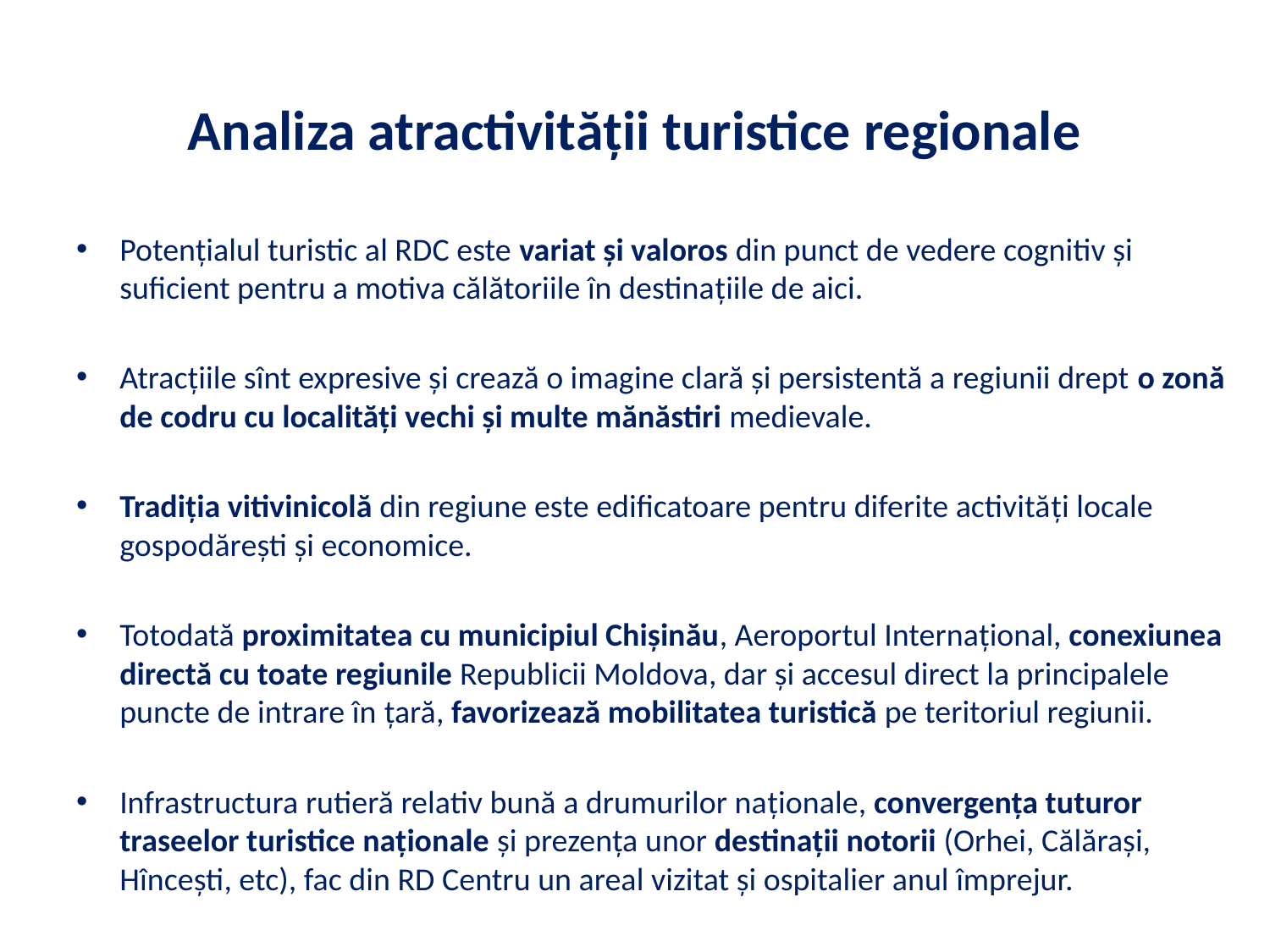

# Analiza atractivității turistice regionale
Potenţialul turistic al RDC este variat și valoros din punct de vedere cognitiv și suficient pentru a motiva călătoriile în destinațiile de aici.

Atracțiile sînt expresive și crează o imagine clară și persistentă a regiunii drept o zonă de codru cu localități vechi și multe mănăstiri medievale.

Tradiția vitivinicolă din regiune este edificatoare pentru diferite activități locale gospodărești și economice.

Totodată proximitatea cu municipiul Chișinău, Aeroportul Internațional, conexiunea directă cu toate regiunile Republicii Moldova, dar și accesul direct la principalele puncte de intrare în țară, favorizează mobilitatea turistică pe teritoriul regiunii.

Infrastructura rutieră relativ bună a drumurilor naționale, convergența tuturor traseelor turistice naționale și prezența unor destinații notorii (Orhei, Călărași, Hîncești, etc), fac din RD Centru un areal vizitat și ospitalier anul împrejur.